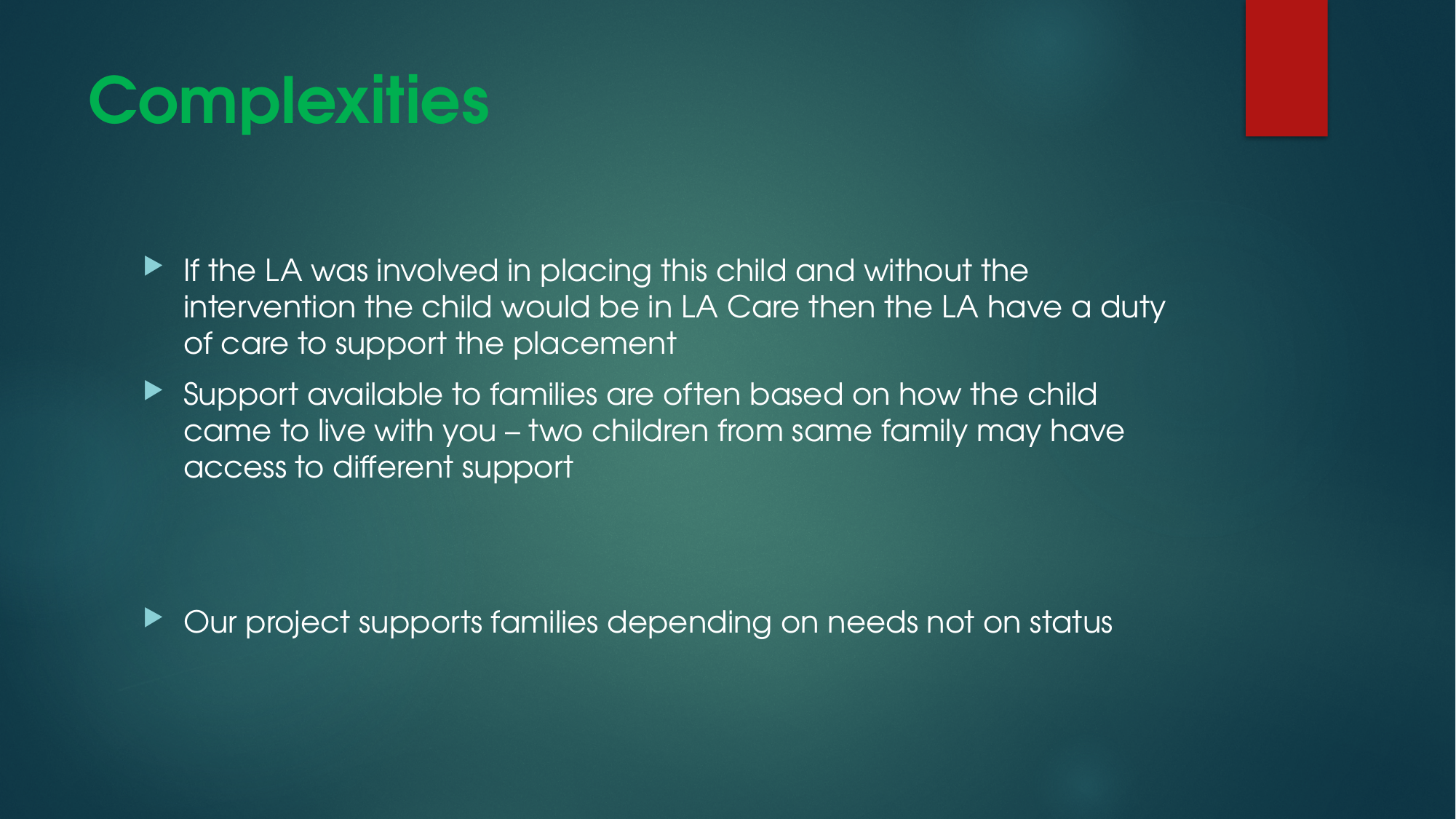

# Complexities
If the LA was involved in placing this child and without the intervention the child would be in LA Care then the LA have a duty of care to support the placement
Support available to families are often based on how the child came to live with you – two children from same family may have access to different support

Our project supports families depending on needs not on status